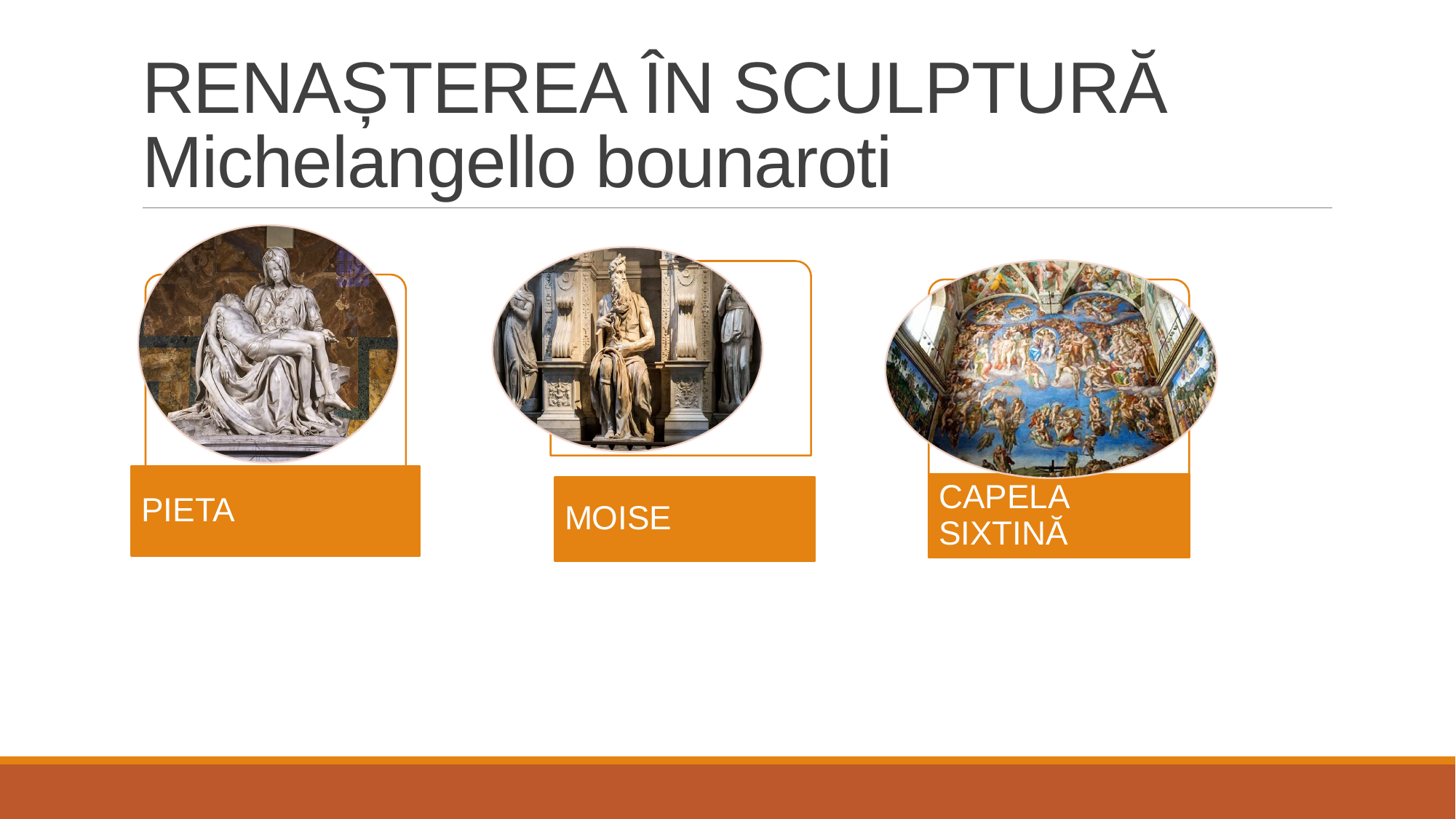

# RENAȘTEREA ÎN SCULPTURĂ Michelangello bounaroti
PIETA
MOISE
CAPELA SIXTINĂ